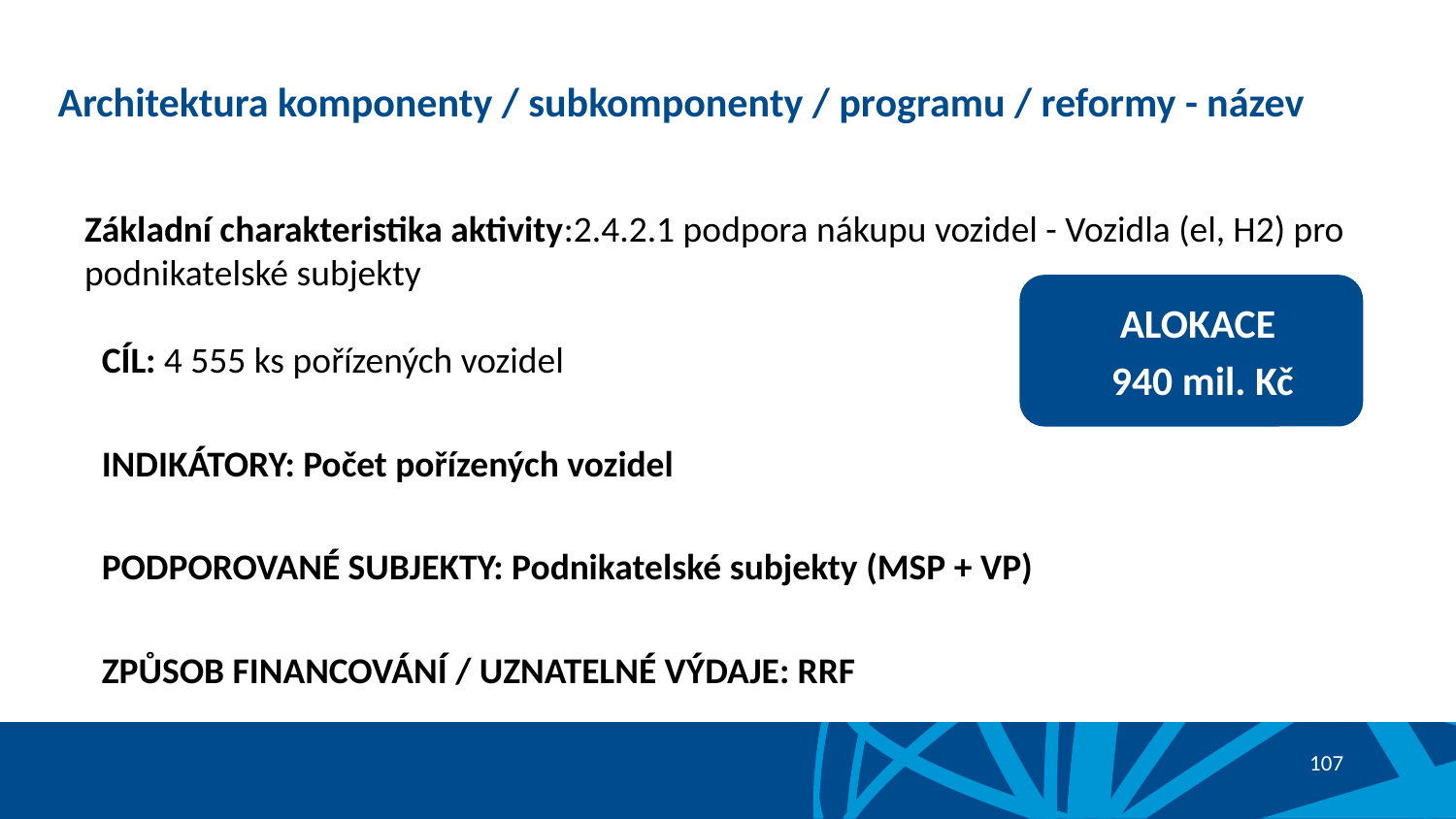

# Architektura komponenty / subkomponenty / programu / reformy - název
Základní charakteristika aktivity:2.4.2.1 podpora nákupu vozidel - Vozidla (el, H2) pro podnikatelské subjekty

CÍL: 4 555 ks pořízených vozidel

INDIKÁTORY: Počet pořízených vozidel

PODPOROVANÉ SUBJEKTY: Podnikatelské subjekty (MSP + VP)

ZPŮSOB FINANCOVÁNÍ / UZNATELNÉ VÝDAJE: RRF

ALOKACE
940 mil. Kč